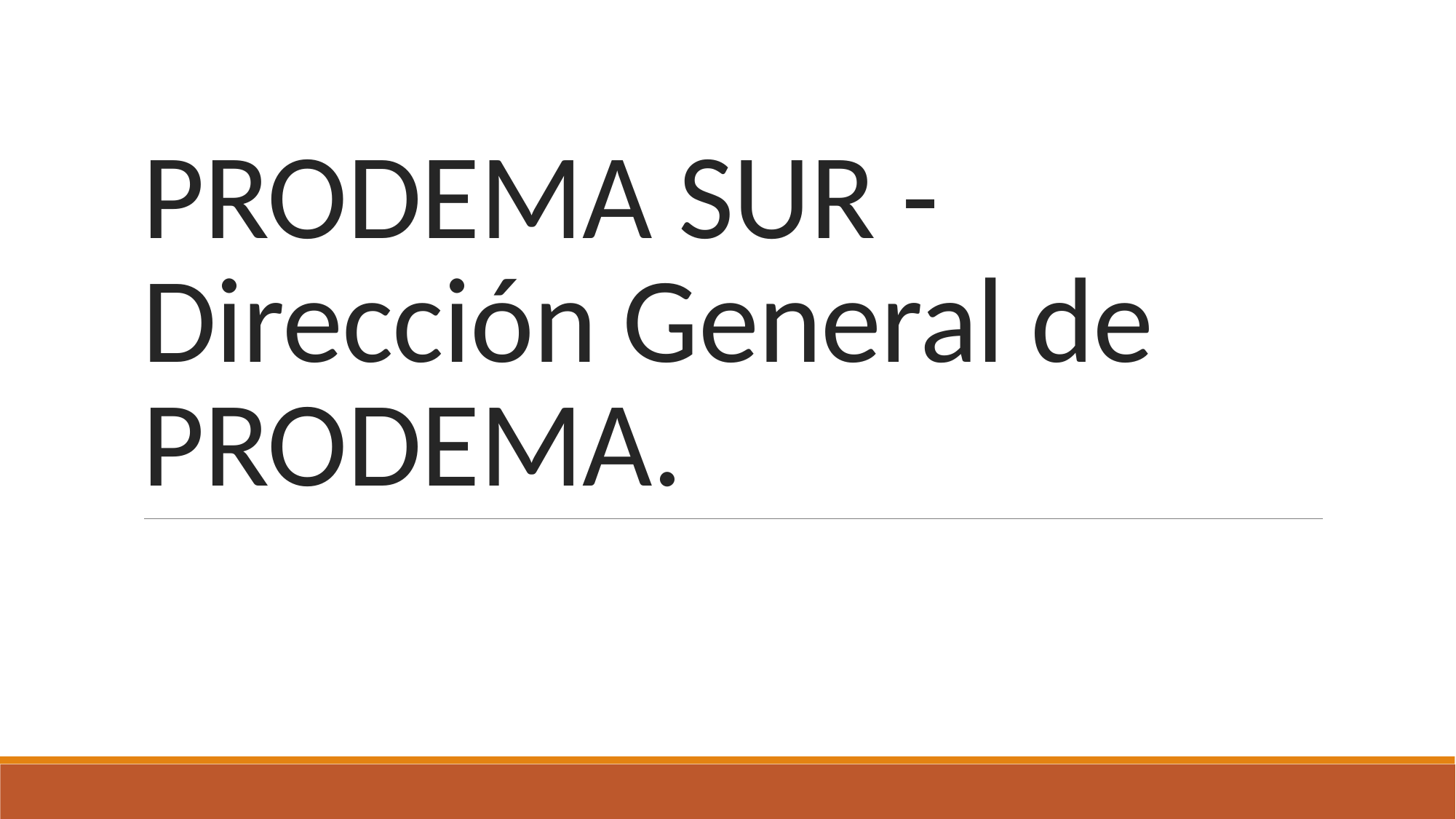

# PRODEMA SUR - Dirección General de PRODEMA.